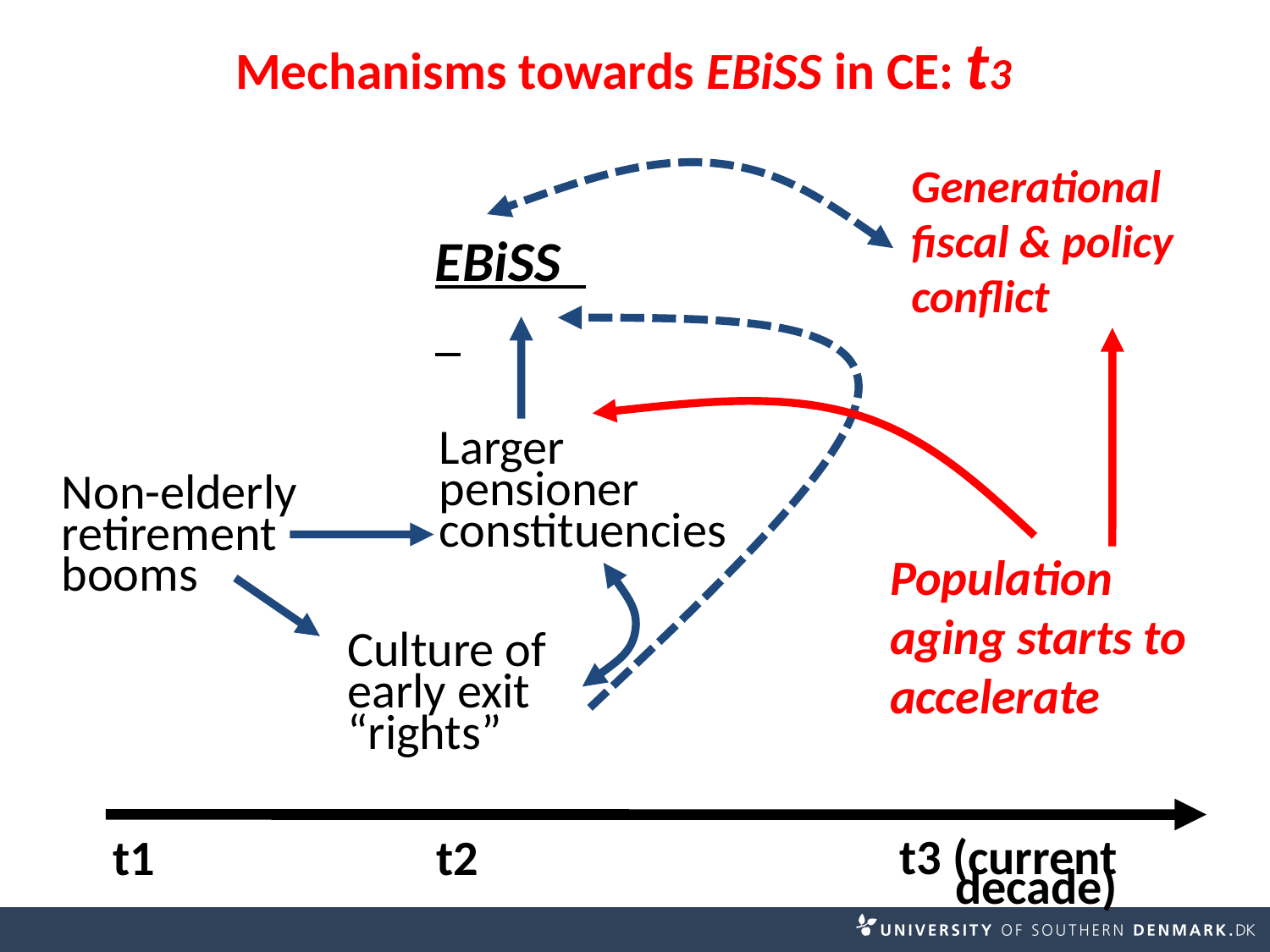

# Mechanisms towards EBiSS in CE: t3
Generational fiscal & policy conflict

EBiSS

Larger pensioner constituencies
Non-elderly retirement booms

Population aging starts to accelerate

Culture of early exit “rights”

t3 (current decade)
t2
t1